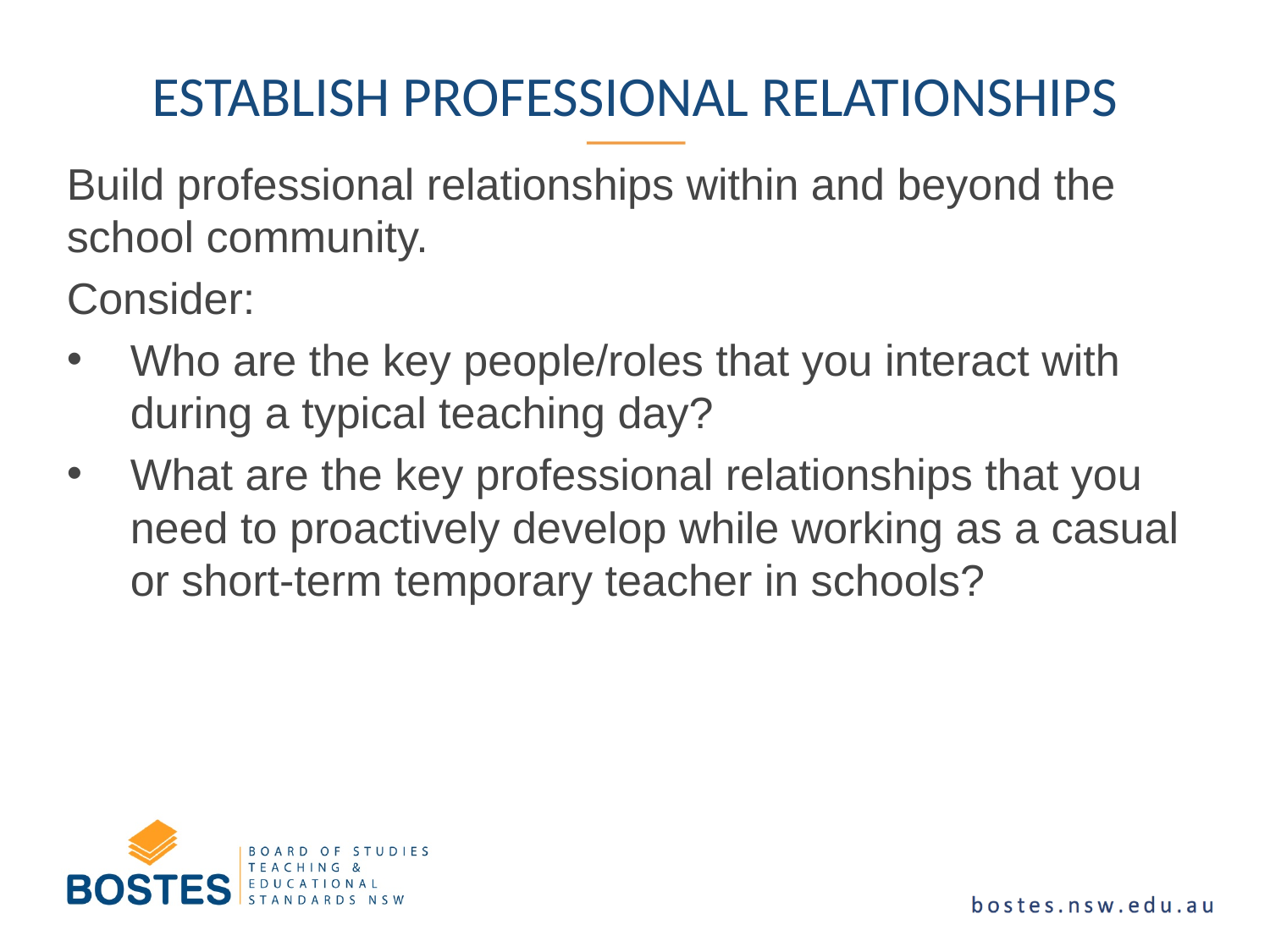

# Establish Professional relationships
Build professional relationships within and beyond the school community.
Consider:
Who are the key people/roles that you interact with during a typical teaching day?
What are the key professional relationships that you  need to proactively develop while working as a casual or short-term temporary teacher in schools?